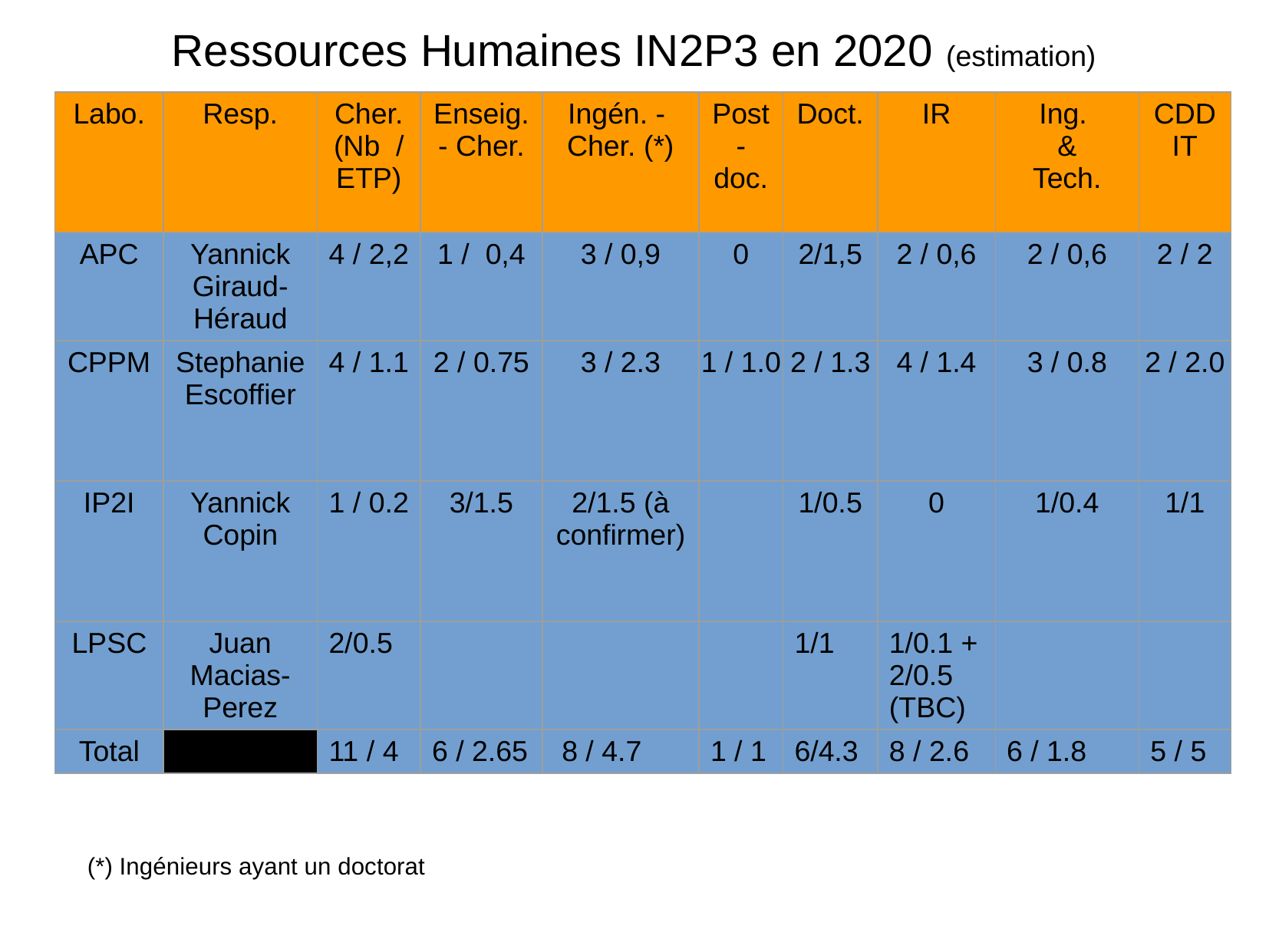

Ressources Humaines IN2P3 en 2020 (estimation)
| Labo. | Resp. | Cher. (Nb / ETP) | Enseig.- Cher. | Ingén. - Cher. (\*) | Post-doc. | Doct. | IR | Ing. & Tech. | CDD IT |
| --- | --- | --- | --- | --- | --- | --- | --- | --- | --- |
| APC | Yannick Giraud-Héraud | 4 / 2,2 | 1 / 0,4 | 3 / 0,9 | 0 | 2/1,5 | 2 / 0,6 | 2 / 0,6 | 2 / 2 |
| CPPM | Stephanie Escoffier | 4 / 1.1 | 2 / 0.75 | 3 / 2.3 | 1 / 1.0 | 2 / 1.3 | 4 / 1.4 | 3 / 0.8 | 2 / 2.0 |
| IP2I | Yannick Copin | 1 / 0.2 | 3/1.5 | 2/1.5 (à confirmer) |  | 1/0.5 | 0 | 1/0.4 | 1/1 |
| LPSC | Juan Macias-Perez | 2/0.5 |  |  |  | 1/1 | 1/0.1 + 2/0.5 (TBC) |  |  |
| Total |  | 11 / 4 | 6 / 2.65 | 8 / 4.7 | 1 / 1 | 6/4.3 | 8 / 2.6 | 6 / 1.8 | 5 / 5 |
(*) Ingénieurs ayant un doctorat